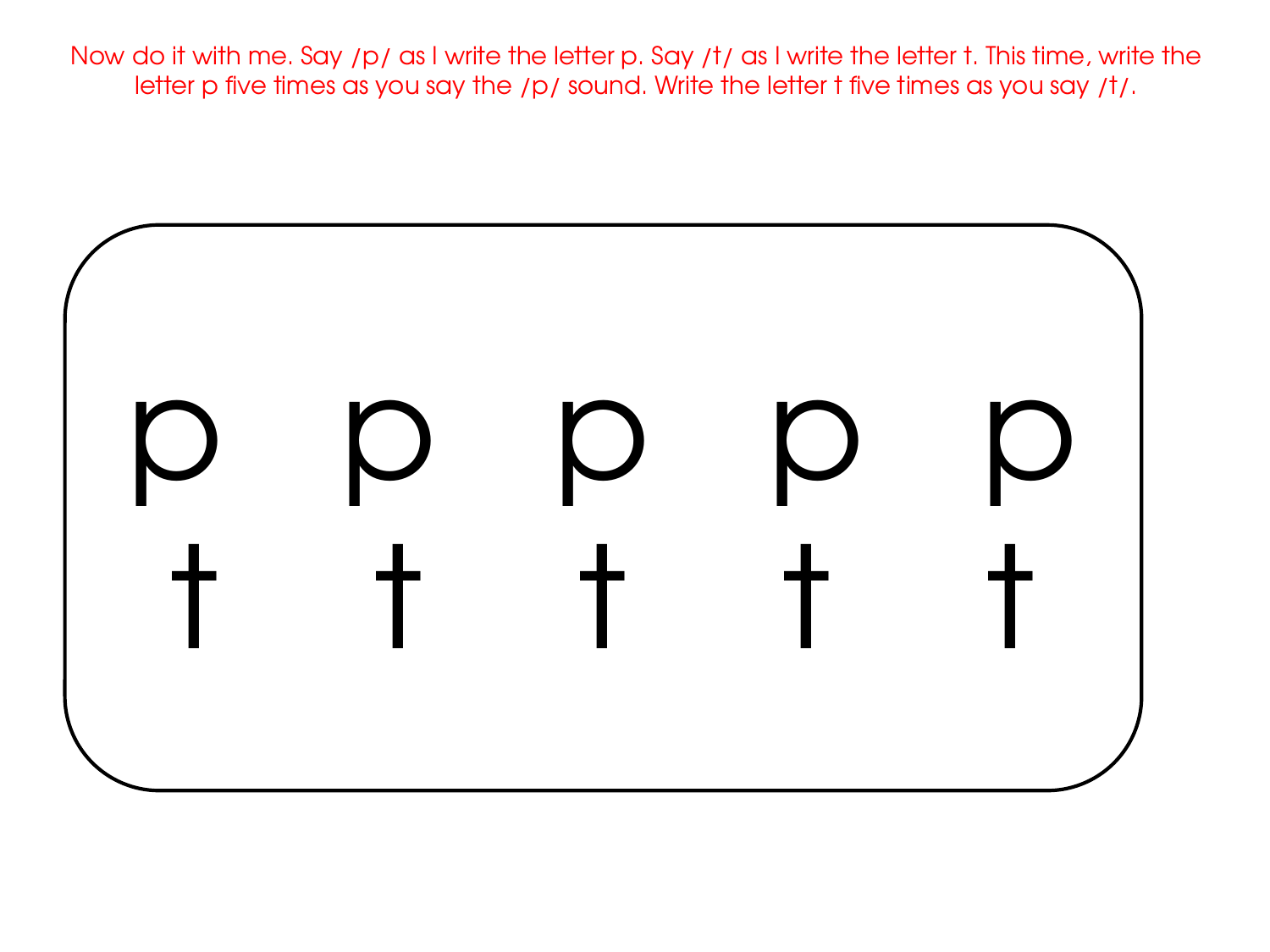

Now do it with me. Say /p/ as I write the letter p. Say /t/ as I write the letter t. This time, write the letter p five times as you say the /p/ sound. Write the letter t five times as you say /t/.
p   p   p   p   p
t    t    t    t    t